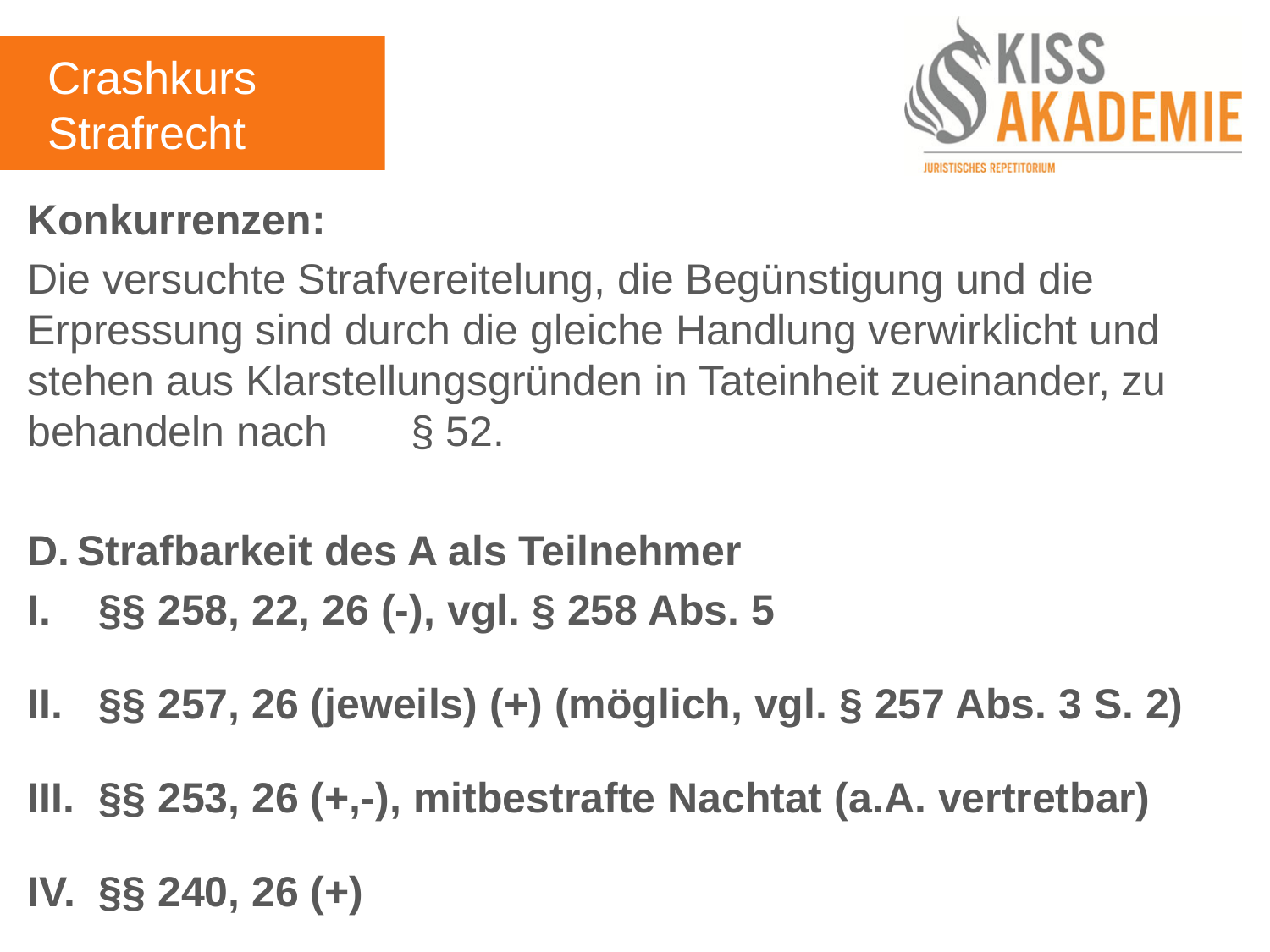

Crashkurs  Strafrecht
Konkurrenzen:
Die versuchte Strafvereitelung, die Begünstigung und die Erpressung sind durch die gleiche Handlung verwirklicht und stehen aus Klarstellungsgründen in Tateinheit zueinander, zu behandeln nach       § 52.

D.	Strafbarkeit des A als Teilnehmer
§§ 258, 22, 26 (-), vgl. § 258 Abs. 5

§§ 257, 26 (jeweils) (+) (möglich, vgl. § 257 Abs. 3 S. 2)

§§ 253, 26 (+,-), mitbestrafte Nachtat (a.A. vertretbar)

§§ 240, 26 (+)